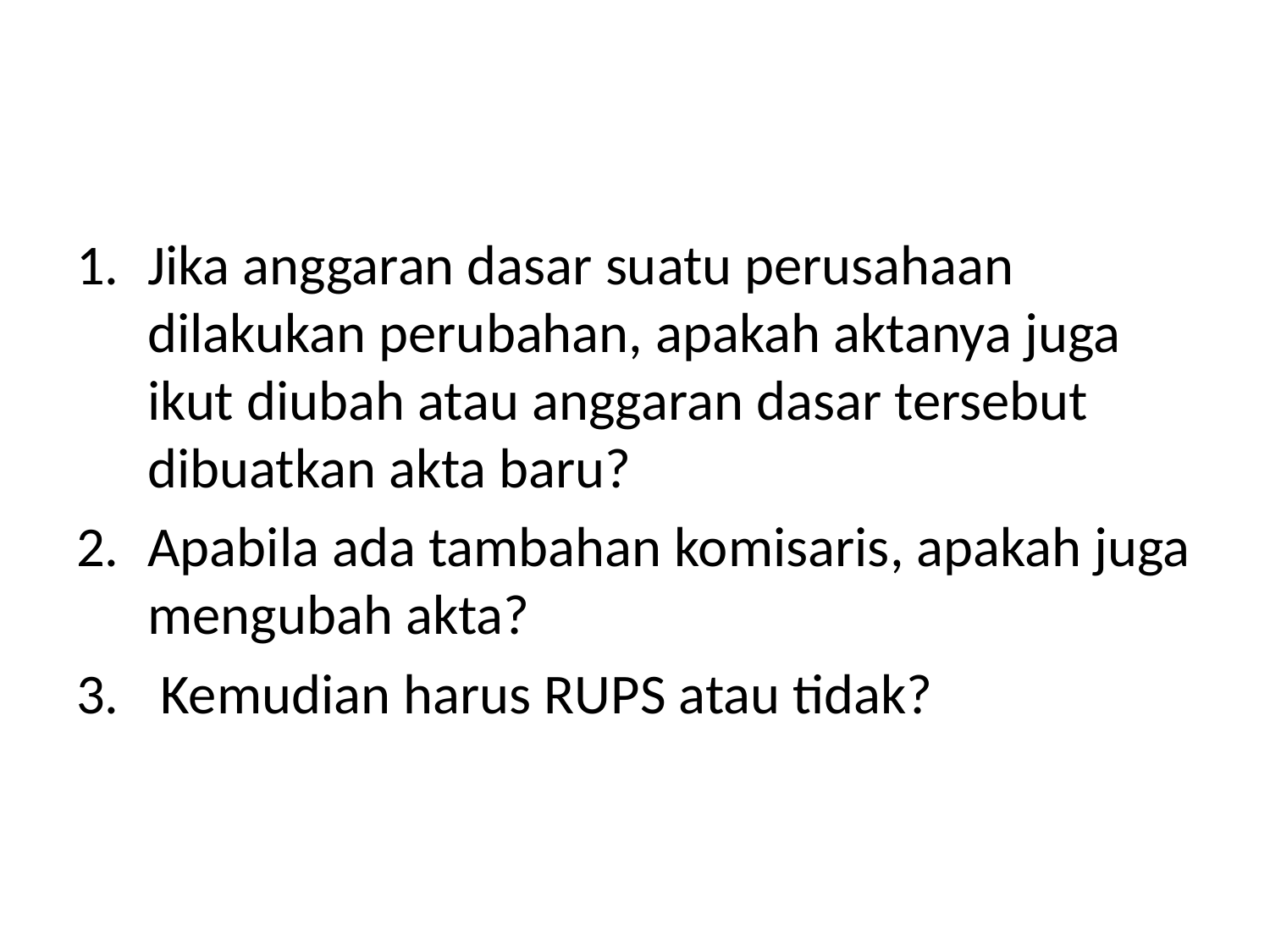

#
Jika anggaran dasar suatu perusahaan dilakukan perubahan, apakah aktanya juga ikut diubah atau anggaran dasar tersebut dibuatkan akta baru?
Apabila ada tambahan komisaris, apakah juga mengubah akta?
 Kemudian harus RUPS atau tidak?